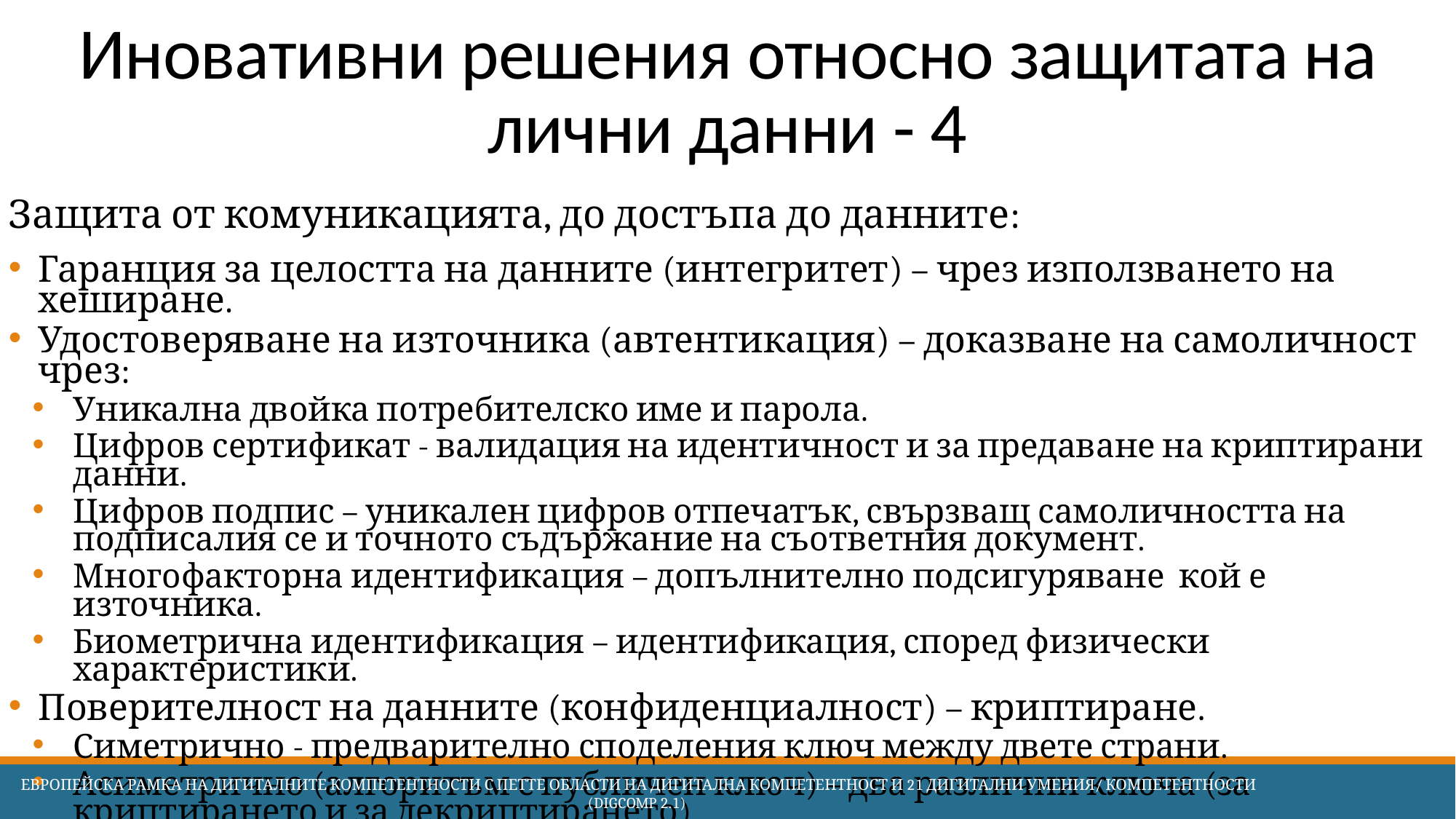

# Иновативни решения относно защитата на лични данни - 4
Защита от комуникацията, до достъпа до данните:
Гаранция за целостта на данните (интегритет) – чрез използването на хеширане.
Удостоверяване на източника (автентикация) – доказване на самоличност чрез:
Уникална двойка потребителско име и парола.
Цифров сертификат - валидация на идентичност и за предаване на криптирани данни.
Цифров подпис – уникален цифров отпечатък, свързващ самоличността на подписалия се и точното съдържание на съответния документ.
Многофакторна идентификация – допълнително подсигуряване  кой е източника.
Биометрична идентификация – идентификация, според физически характеристики.
Поверителност на данните (конфиденциалност) – криптиране.
Симетрично - предварително споделения ключ между двете страни.
Асиметрично (алгоритъм с публичен ключ) – два различни ключа (за криптирането и за декриптирането).
Неотричане (неотказ) на данните - доказателство за произхода и целостта на данните.
 Европейска Рамка на дигиталните компетентности с петте области на дигитална компетентност и 21 дигитални умения/ компетентности (DigComp 2.1)